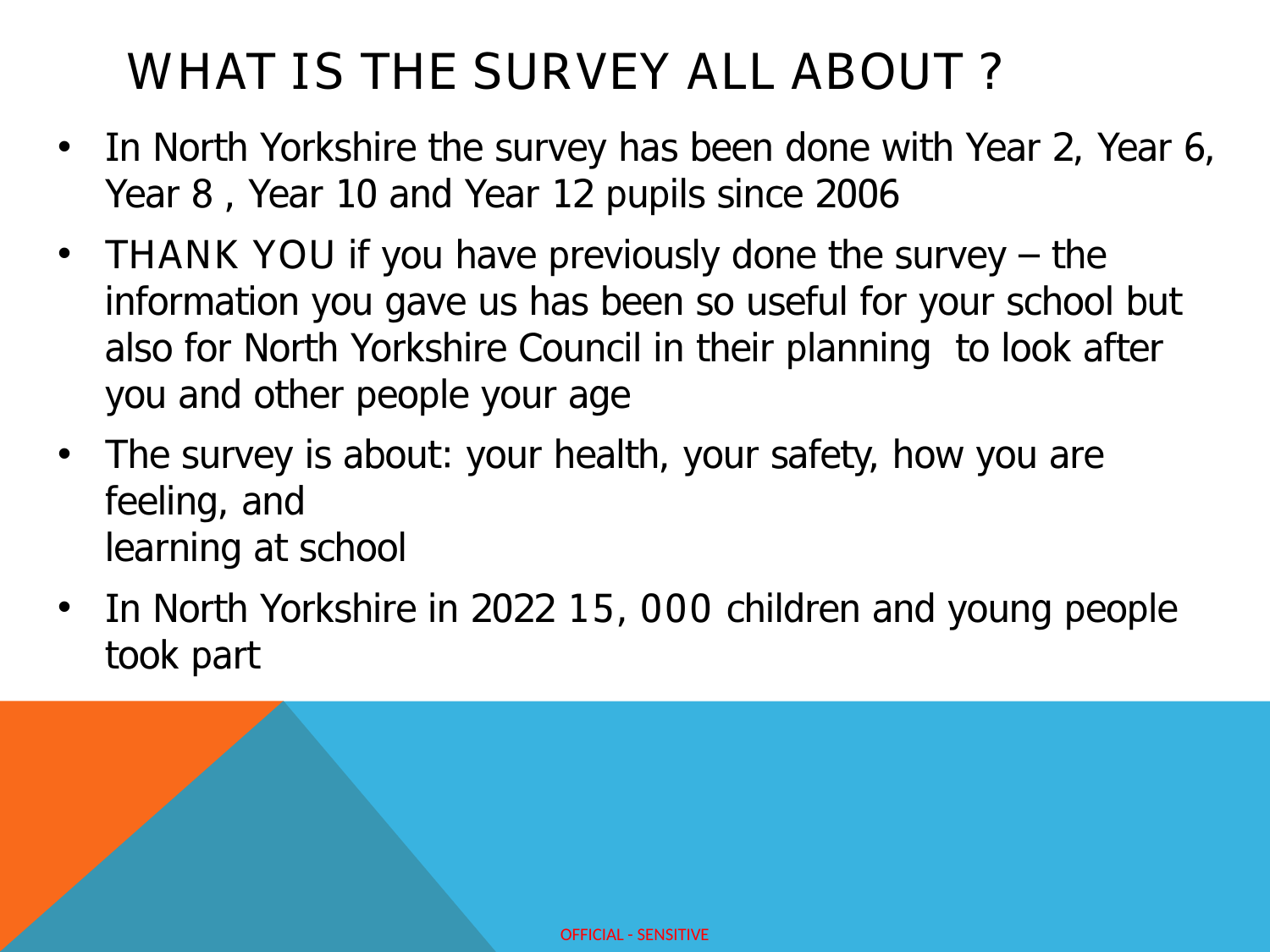

# WHAT IS THE SURVEY ALL ABOUT ?
In North Yorkshire the survey has been done with Year 2, Year 6, Year 8 , Year 10 and Year 12 pupils since 2006
THANK YOU if you have previously done the survey – the information you gave us has been so useful for your school but also for North Yorkshire Council in their planning  to look after you and other people your age
The survey is about: your health, your safety, how you are feeling, and
learning at school
In North Yorkshire in 2022 15, 000 children and young people took part